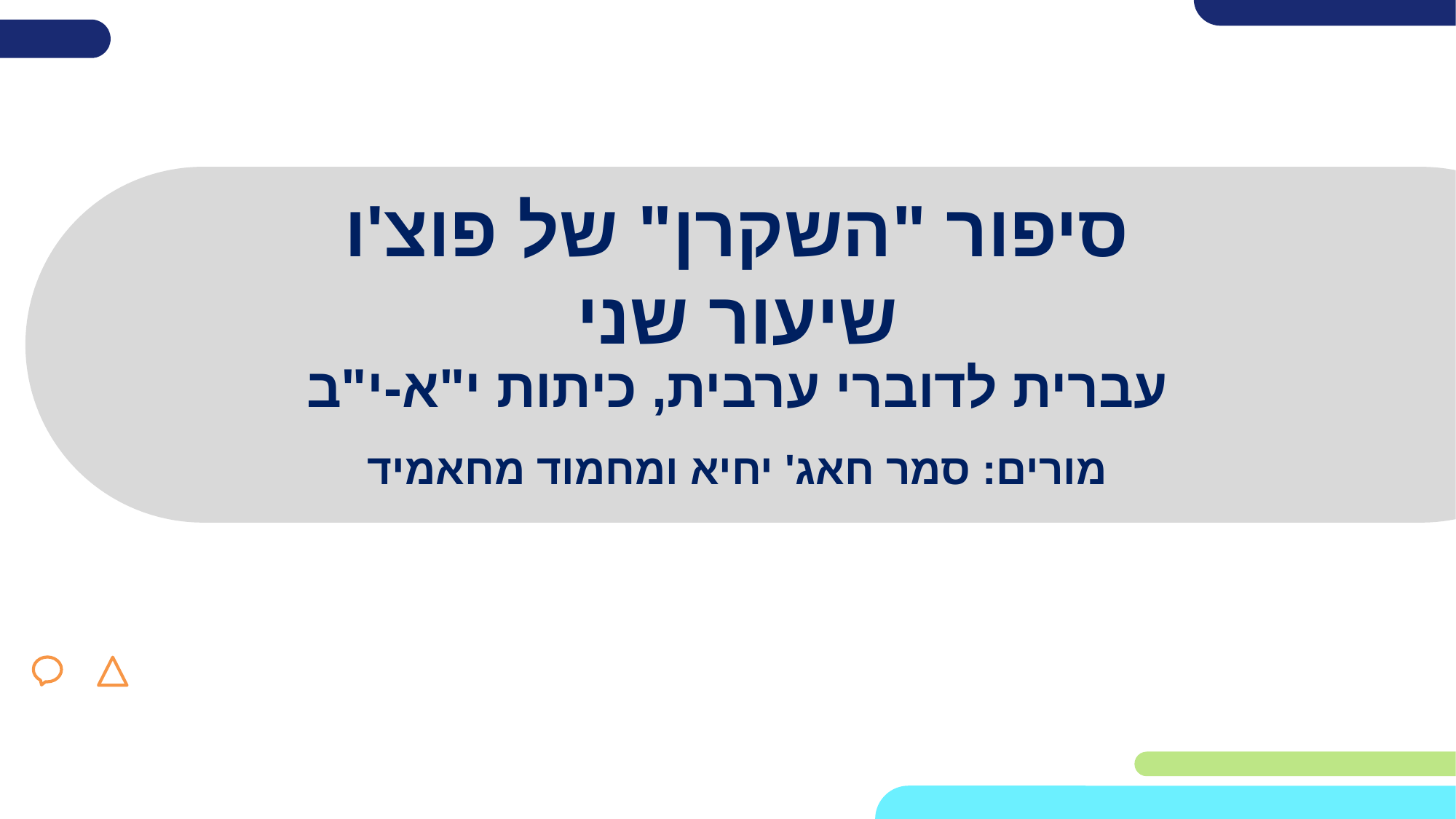

# סיפור "השקרן" של פוצ'ו שיעור שני

עברית לדוברי ערבית, כיתות י"א-י"ב
מורים: סמר חאג' יחיא ומחמוד מחאמיד